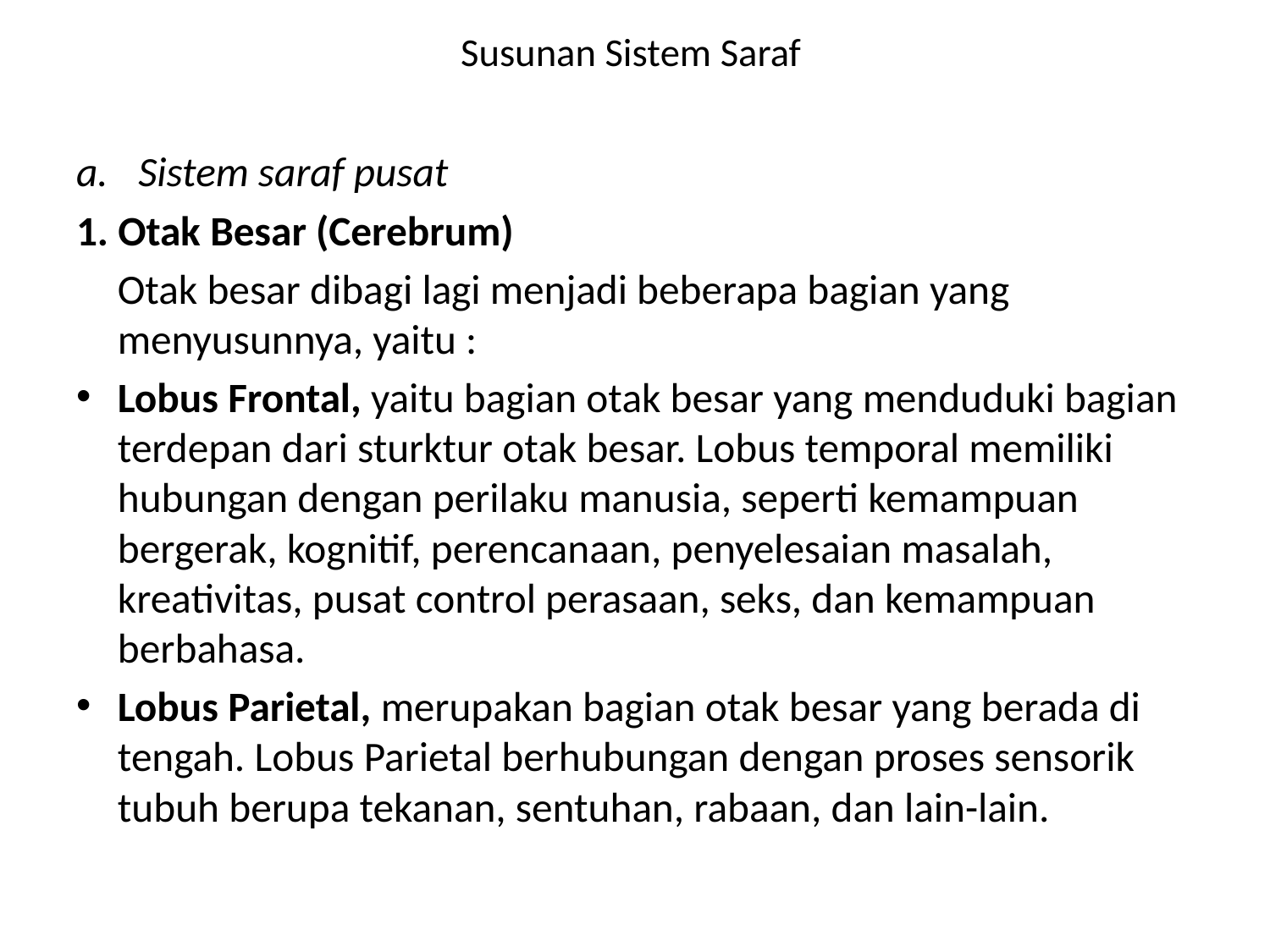

# Susunan Sistem Saraf
Sistem saraf pusat
1. Otak Besar (Cerebrum)
	Otak besar dibagi lagi menjadi beberapa bagian yang menyusunnya, yaitu :
Lobus Frontal, yaitu bagian otak besar yang menduduki bagian terdepan dari sturktur otak besar. Lobus temporal memiliki hubungan dengan perilaku manusia, seperti kemampuan bergerak, kognitif, perencanaan, penyelesaian masalah, kreativitas, pusat control perasaan, seks, dan kemampuan berbahasa.
Lobus Parietal, merupakan bagian otak besar yang berada di tengah. Lobus Parietal berhubungan dengan proses sensorik tubuh berupa tekanan, sentuhan, rabaan, dan lain-lain.